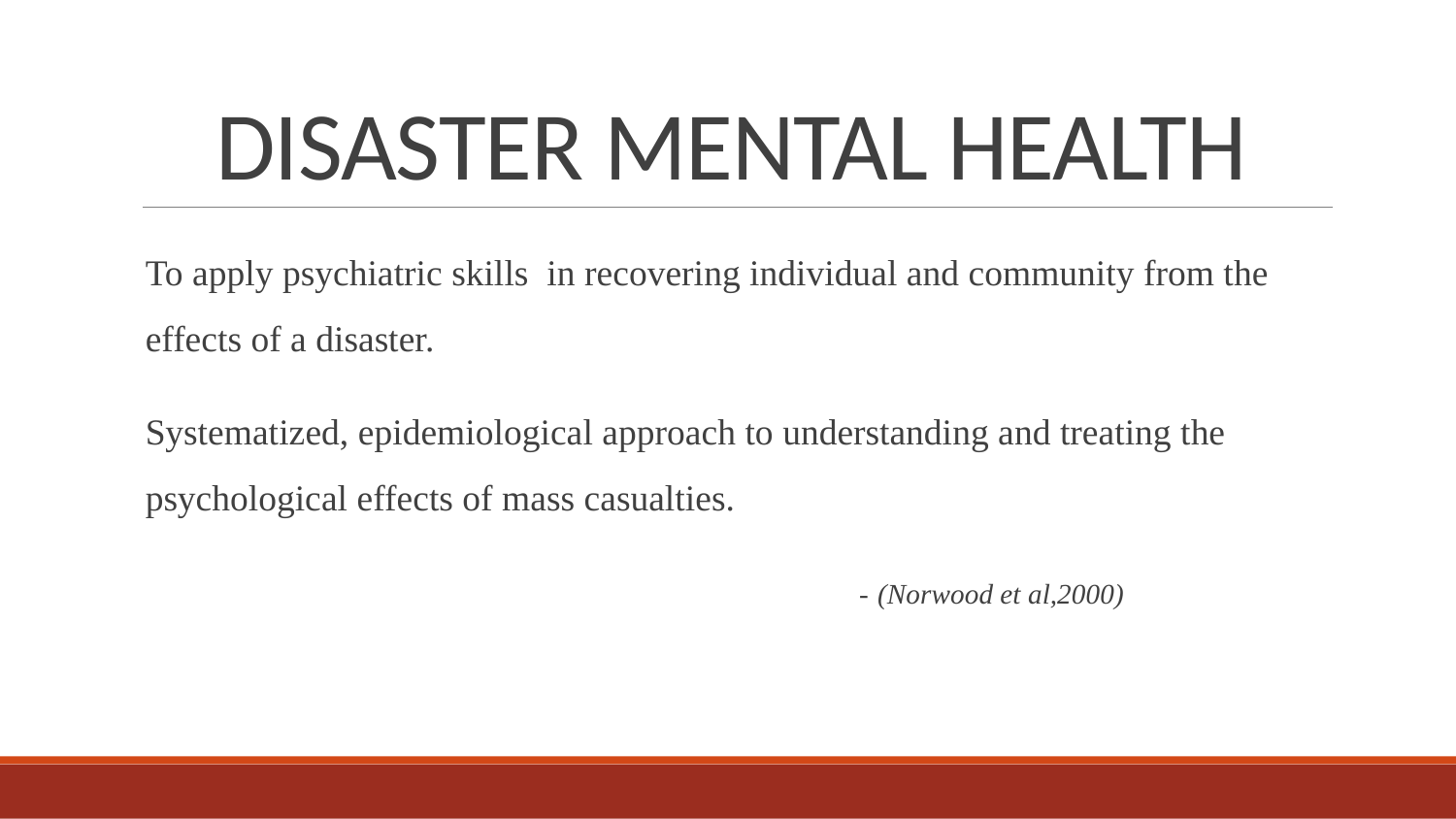

# DISASTER MENTAL HEALTH
To apply psychiatric skills  in recovering individual and community from the effects of a disaster.
Systematized, epidemiological approach to understanding and treating the psychological effects of mass casualties.
					- (Norwood et al,2000)